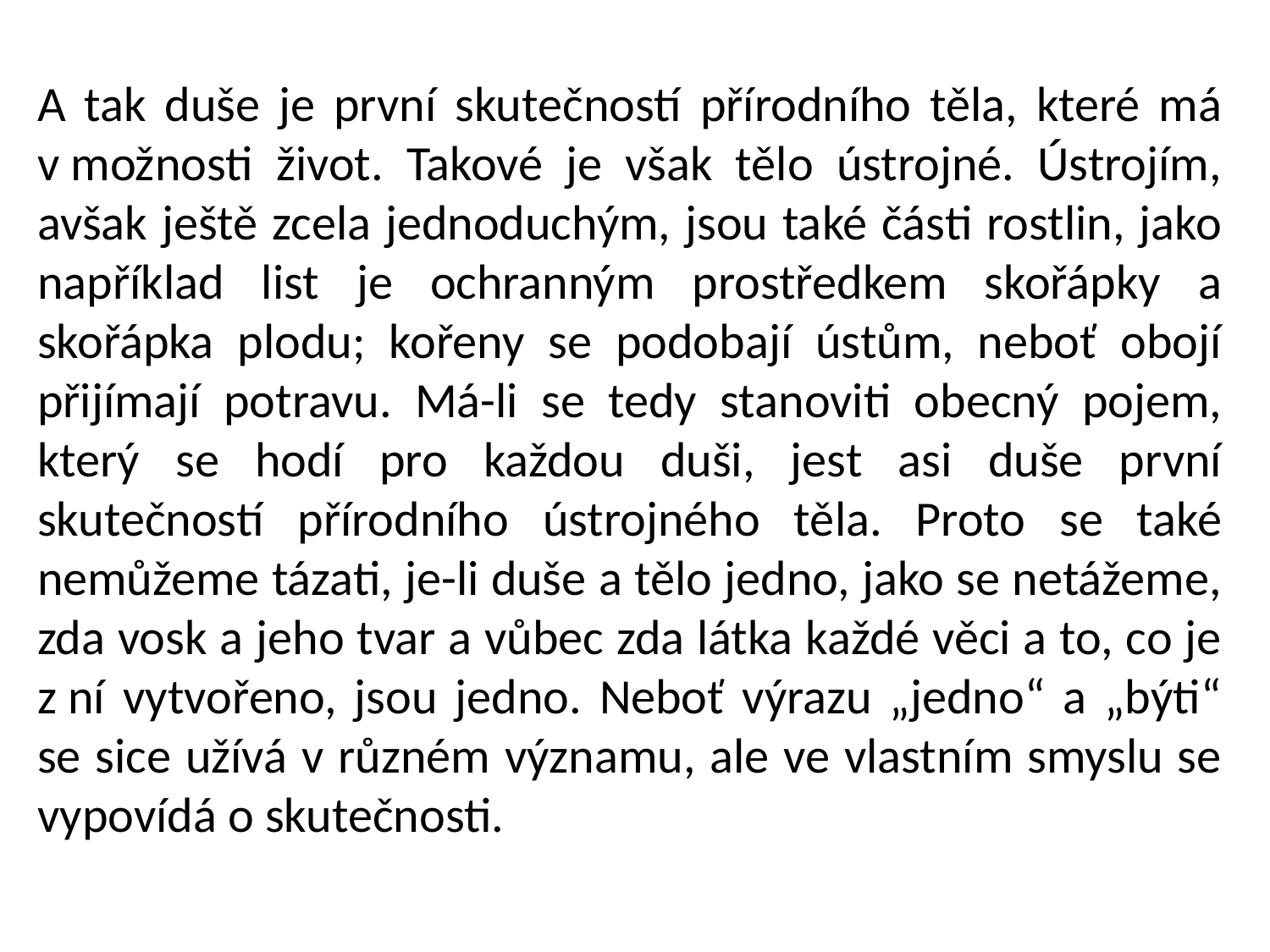

A tak duše je první skutečností přírodního těla, které má v možnosti život. Takové je však tělo ústrojné. Ústrojím, avšak ještě zcela jednoduchým, jsou také části rostlin, jako například list je ochranným prostředkem skořápky a skořápka plodu; kořeny se podobají ústům, neboť obojí přijímají potravu. Má-li se tedy stanoviti obecný pojem, který se hodí pro každou duši, jest asi duše první skutečností přírodního ústrojného těla. Proto se také nemůžeme tázati, je-li duše a tělo jedno, jako se netážeme, zda vosk a jeho tvar a vůbec zda látka každé věci a to, co je z ní vytvořeno, jsou jedno. Neboť výrazu „jedno“ a „býti“ se sice užívá v různém významu, ale ve vlastním smyslu se vypovídá o skutečnosti.